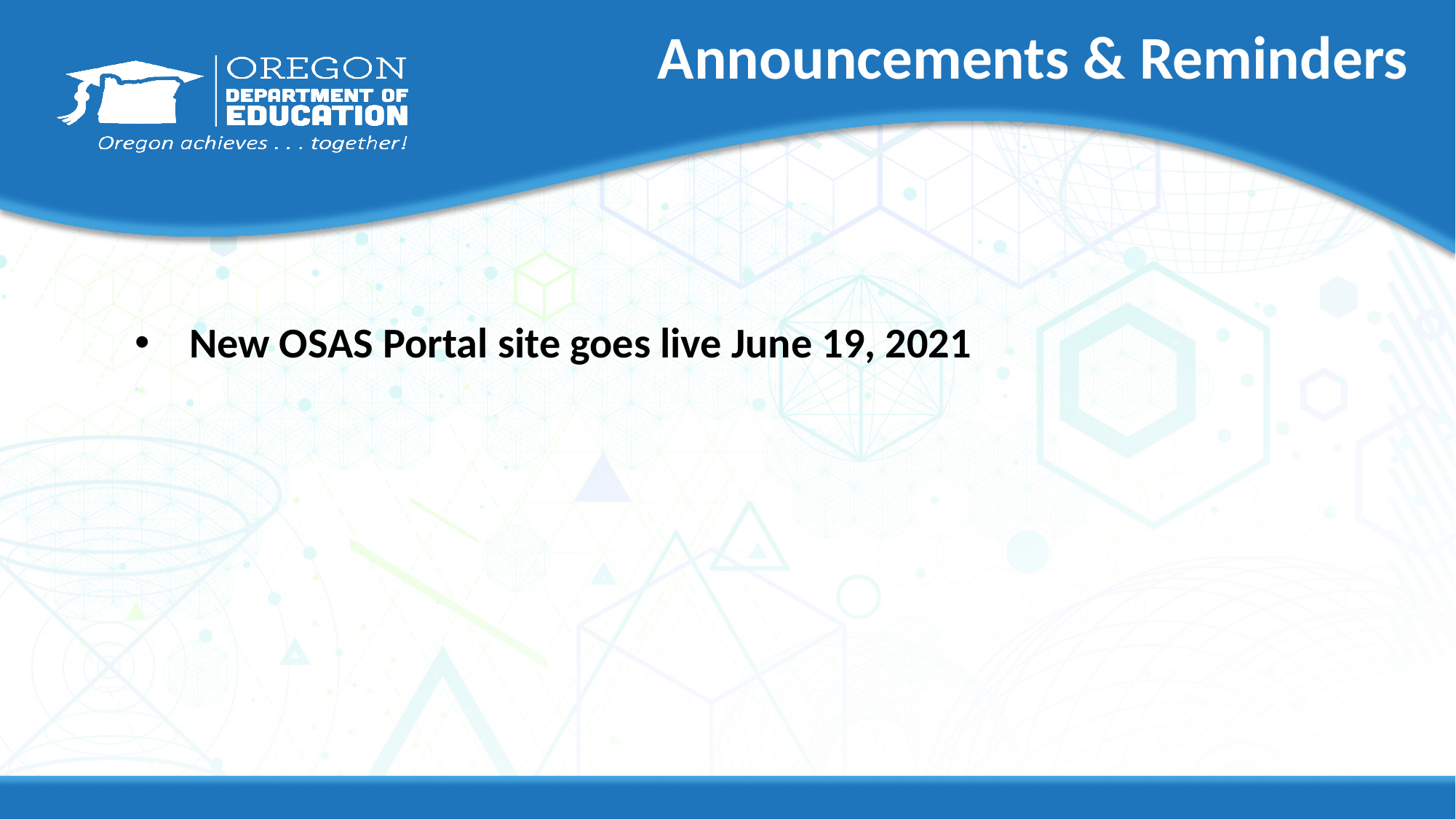

# Announcements & Reminders

New OSAS Portal site goes live June 19, 2021